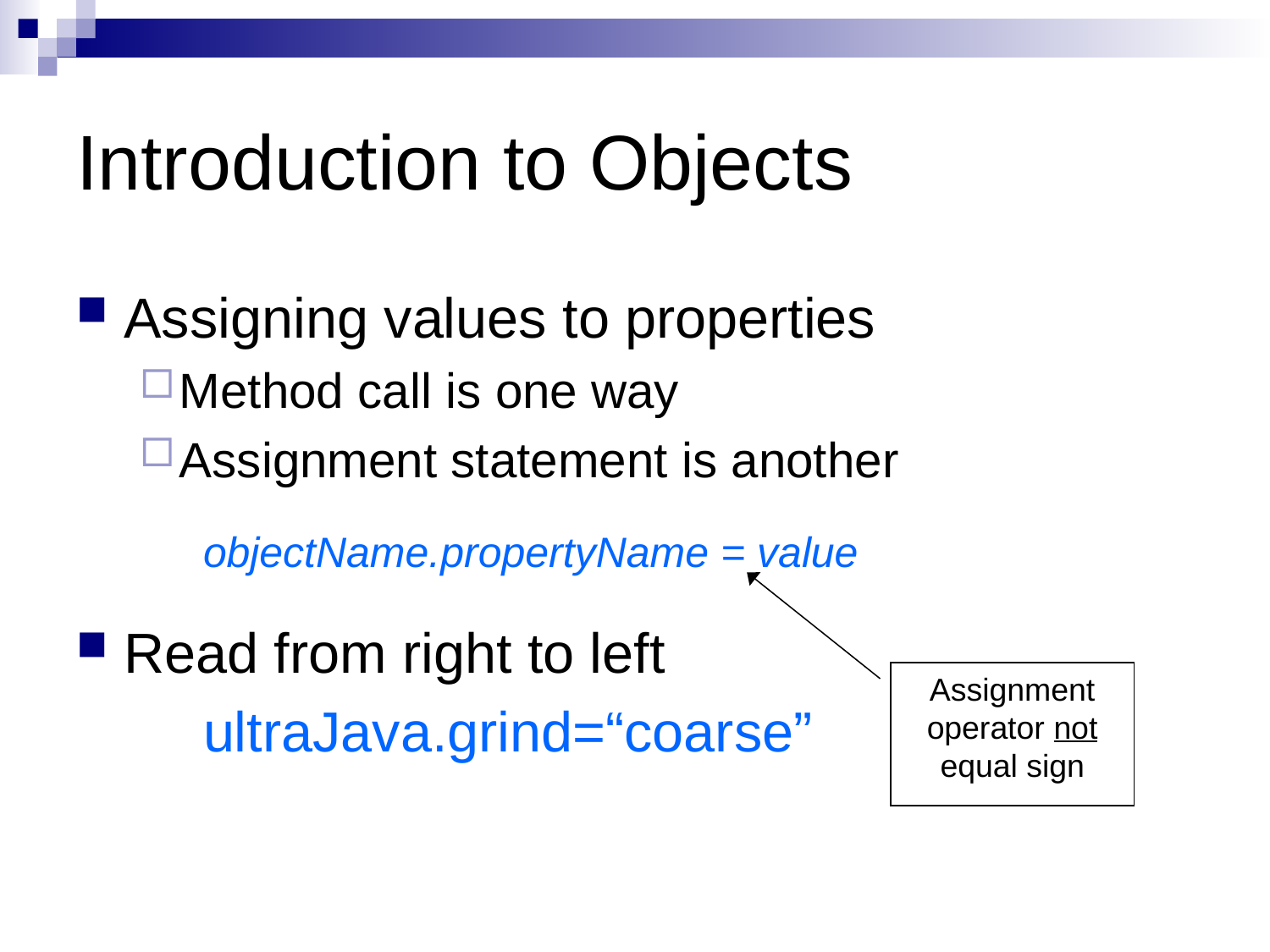

# Introduction to Objects
Assigning values to properties
Method call is one way
Assignment statement is another

objectName.propertyName = value

Read from right to left
ultraJava.grind=“coarse”
Assignment operator not equal sign